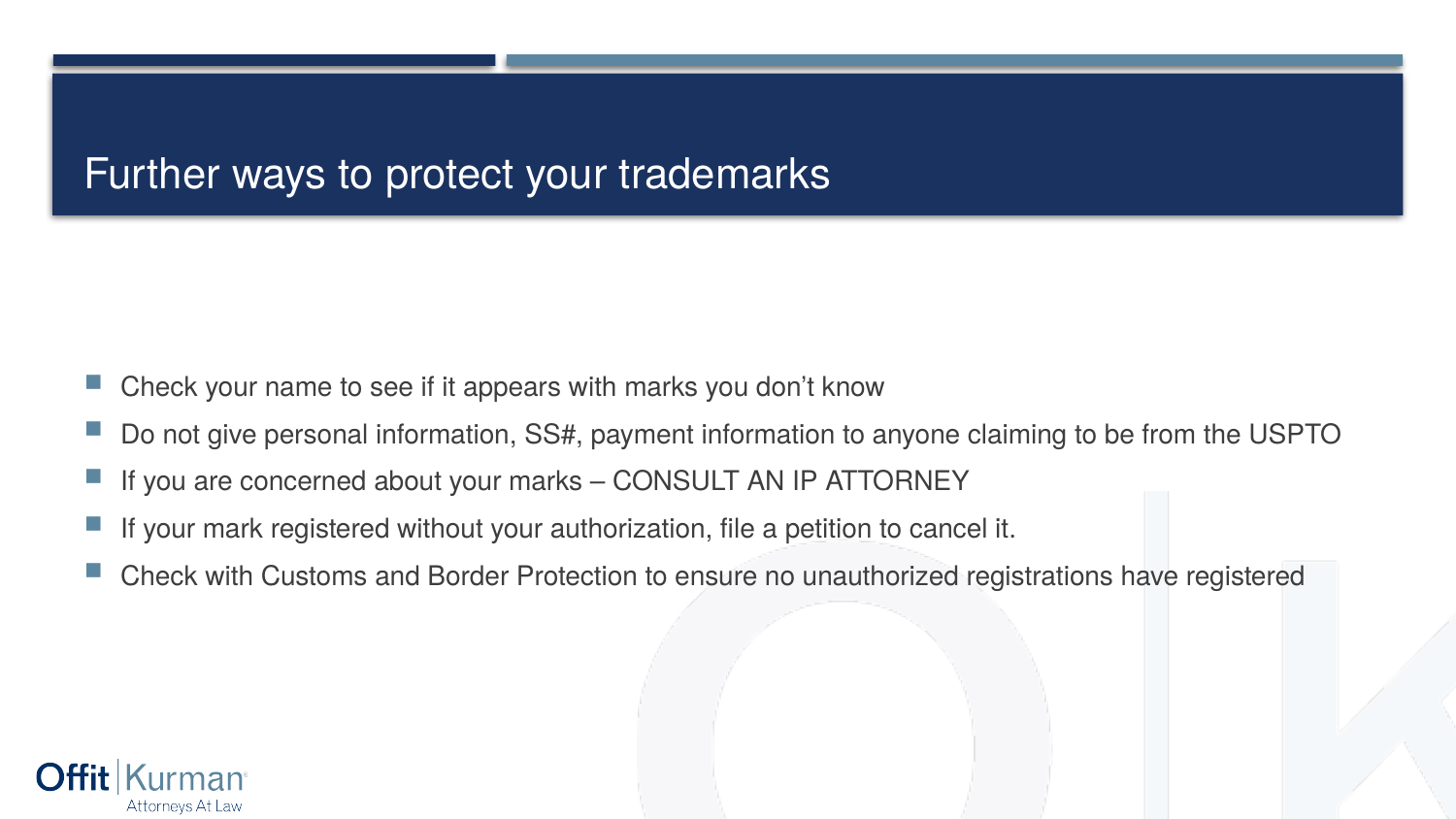

# Further ways to protect your trademarks
Check your name to see if it appears with marks you don’t know
Do not give personal information, SS#, payment information to anyone claiming to be from the USPTO
If you are concerned about your marks – CONSULT AN IP ATTORNEY
If your mark registered without your authorization, file a petition to cancel it.
Check with Customs and Border Protection to ensure no unauthorized registrations have registered